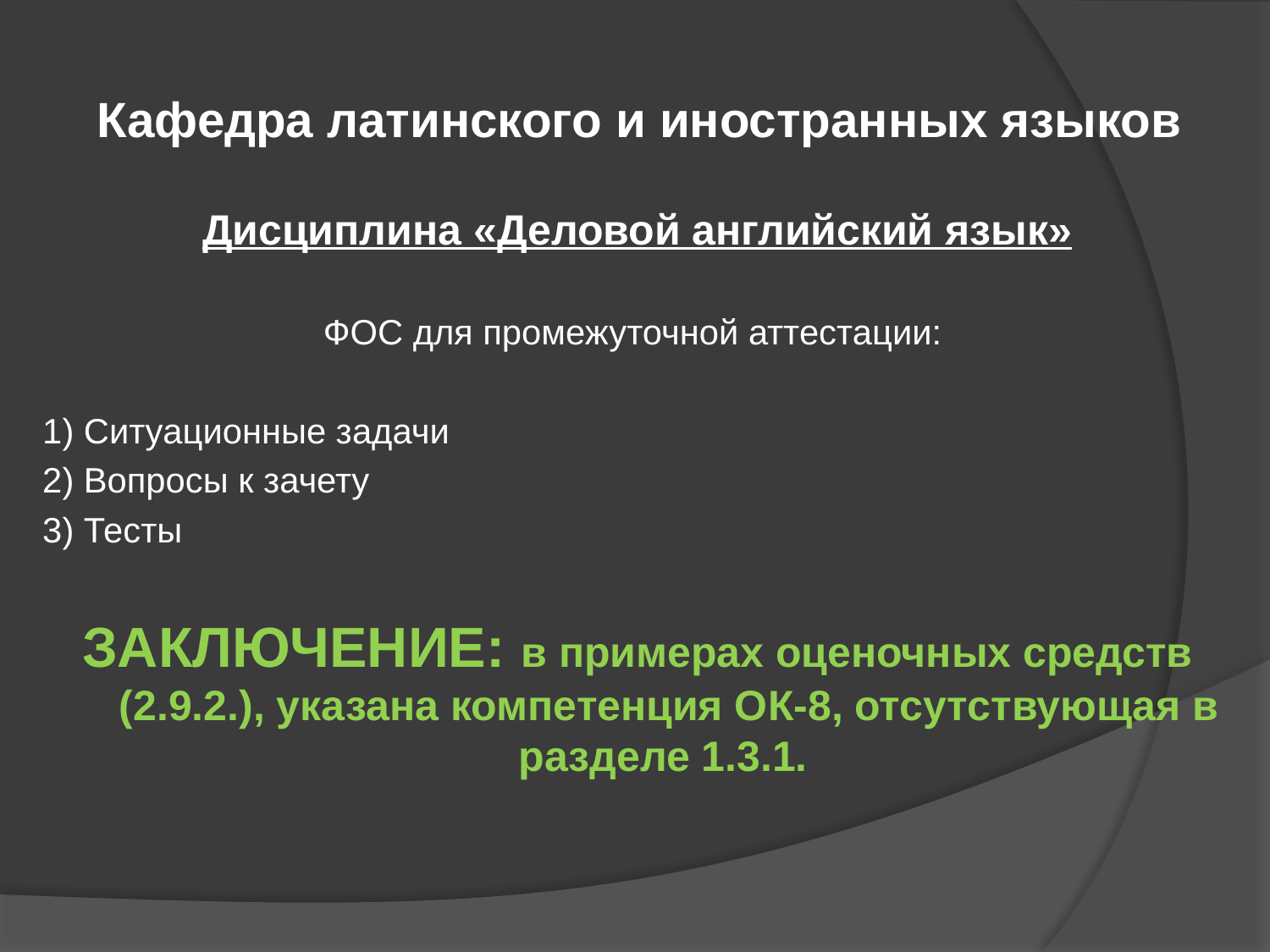

# Кафедра латинского и иностранных языков
Дисциплина «Деловой английский язык»

ФОС для промежуточной аттестации:

1) Ситуационные задачи
2) Вопросы к зачету
3) Тесты

ЗАКЛЮЧЕНИЕ: в примерах оценочных средств (2.9.2.), указана компетенция ОК-8, отсутствующая в разделе 1.3.1.